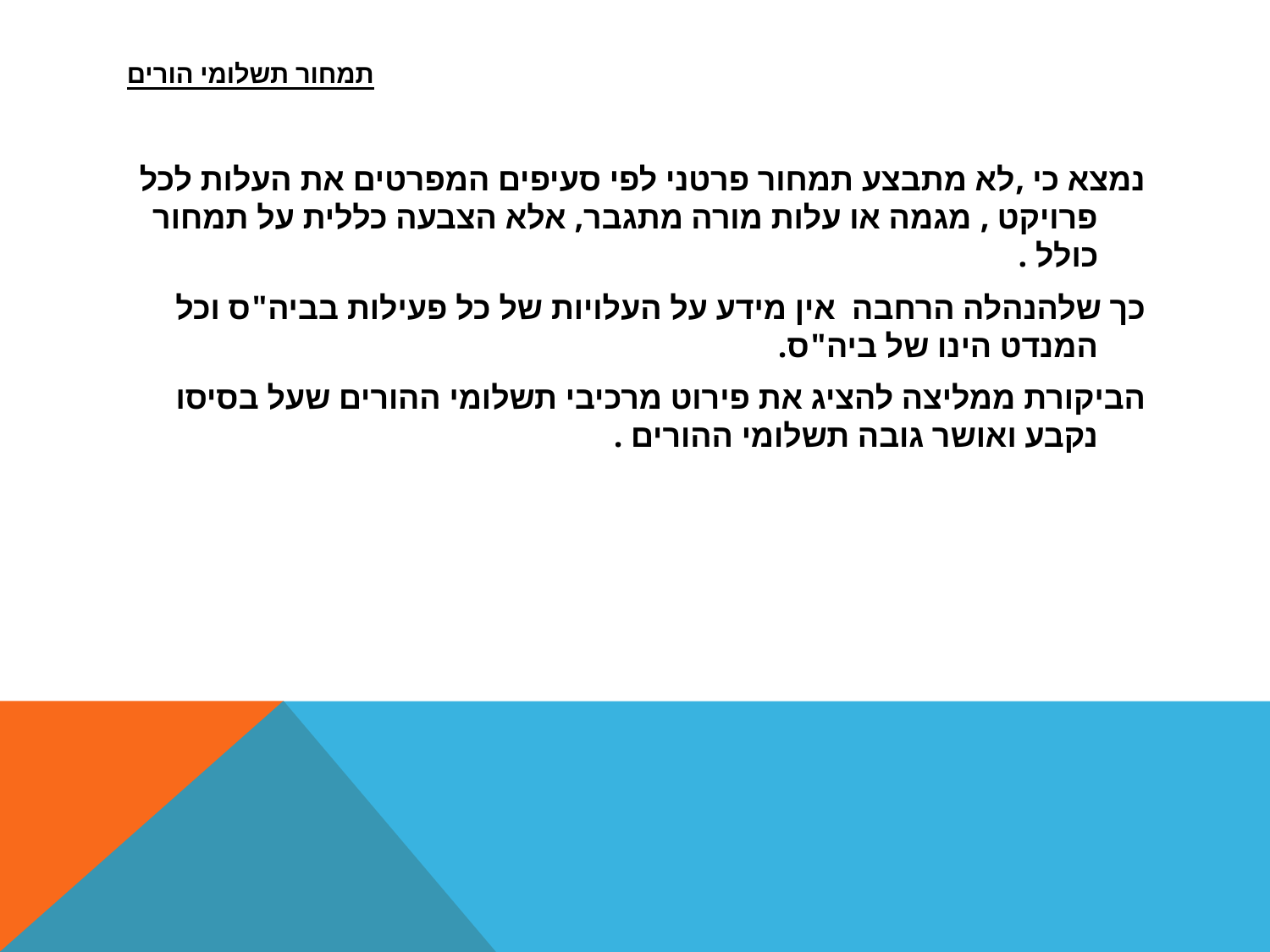

# תמחור תשלומי הורים
נמצא כי ,לא מתבצע תמחור פרטני לפי סעיפים המפרטים את העלות לכל פרויקט , מגמה או עלות מורה מתגבר, אלא הצבעה כללית על תמחור כולל .
כך שלהנהלה הרחבה  אין מידע על העלויות של כל פעילות בביה"ס וכל המנדט הינו של ביה"ס.
הביקורת ממליצה להציג את פירוט מרכיבי תשלומי ההורים שעל בסיסו נקבע ואושר גובה תשלומי ההורים .